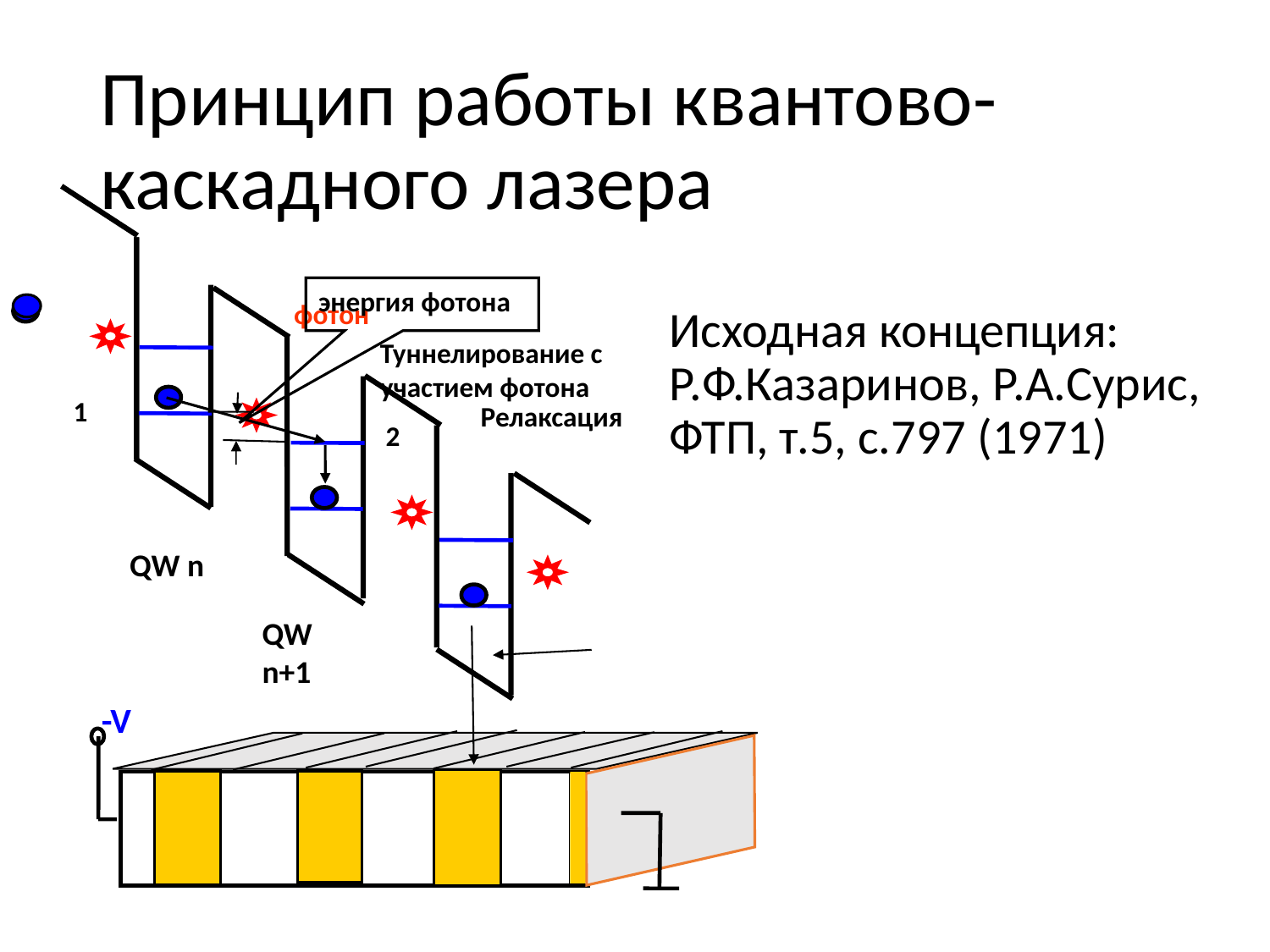

# Принцип работы квантово-каскадного лазера

энергия фотона

фотон

Исходная концепция: Р.Ф.Казаринов, Р.А.Сурис, ФТП, т.5, с.797 (1971)

Туннелирование с участием фотона

1

Релаксация

2

QW n

QW n+1

-V